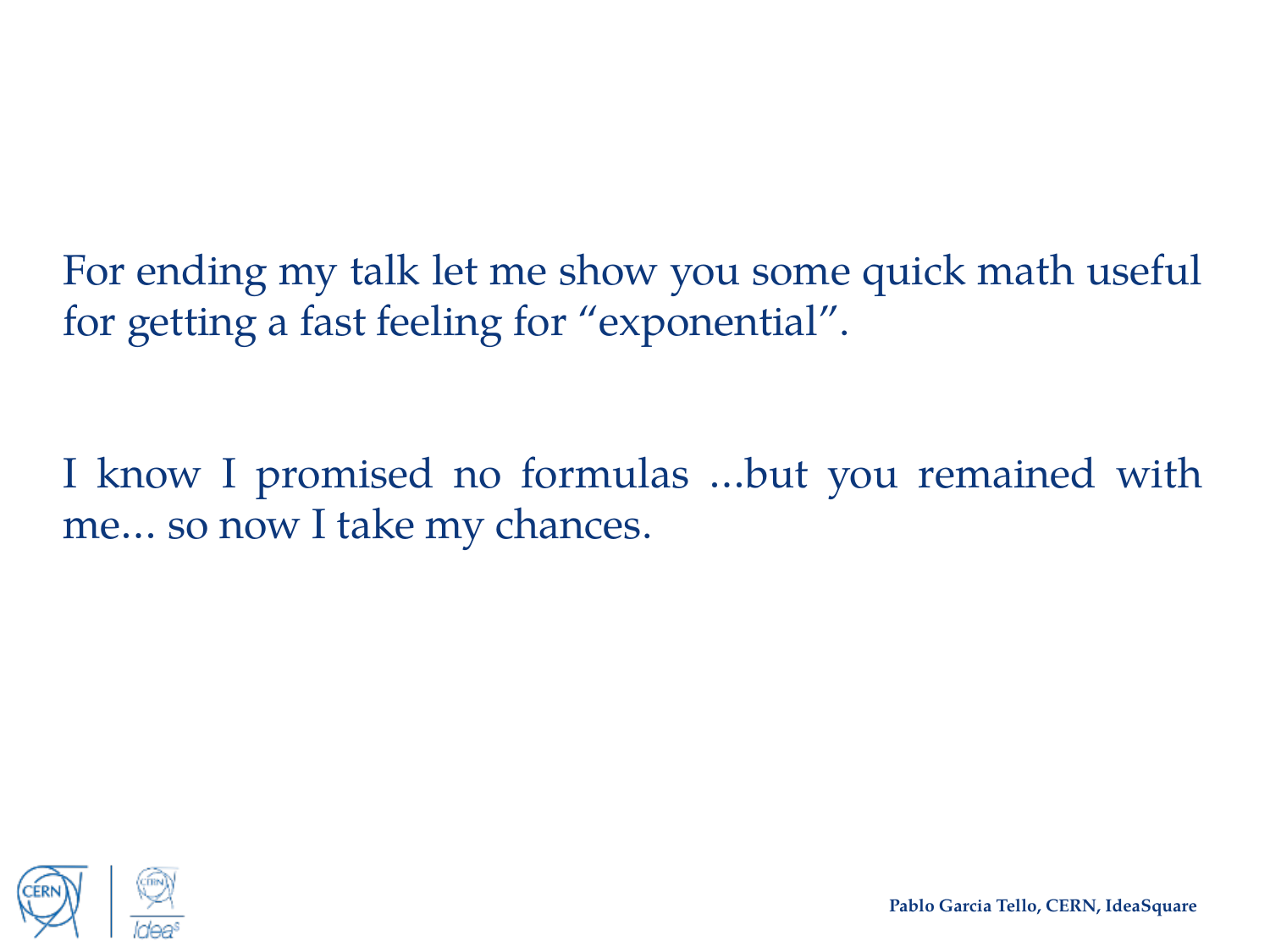

For ending my talk let me show you some quick math useful for getting a fast feeling for “exponential”.

I know I promised no formulas …but you remained with me… so now I take my chances.